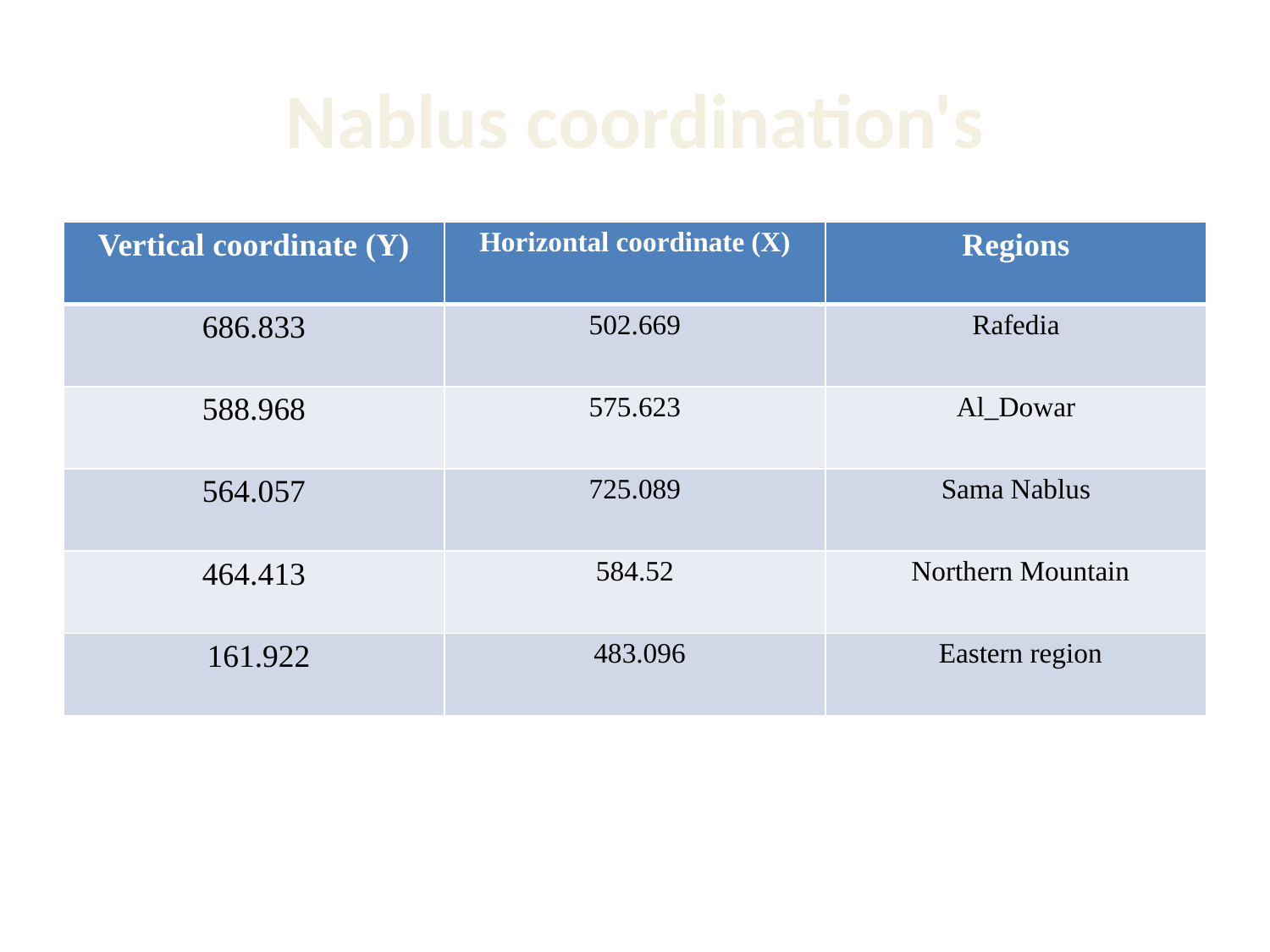

# Nablus coordination's
| Vertical coordinate (Y) | Horizontal coordinate (X) | Regions |
| --- | --- | --- |
| 686.833 | 502.669 | Rafedia |
| 588.968 | 575.623 | Al\_Dowar |
| 564.057 | 725.089 | Sama Nablus |
| 464.413 | 584.52 | Northern Mountain |
| 161.922 | 483.096 | Eastern region |